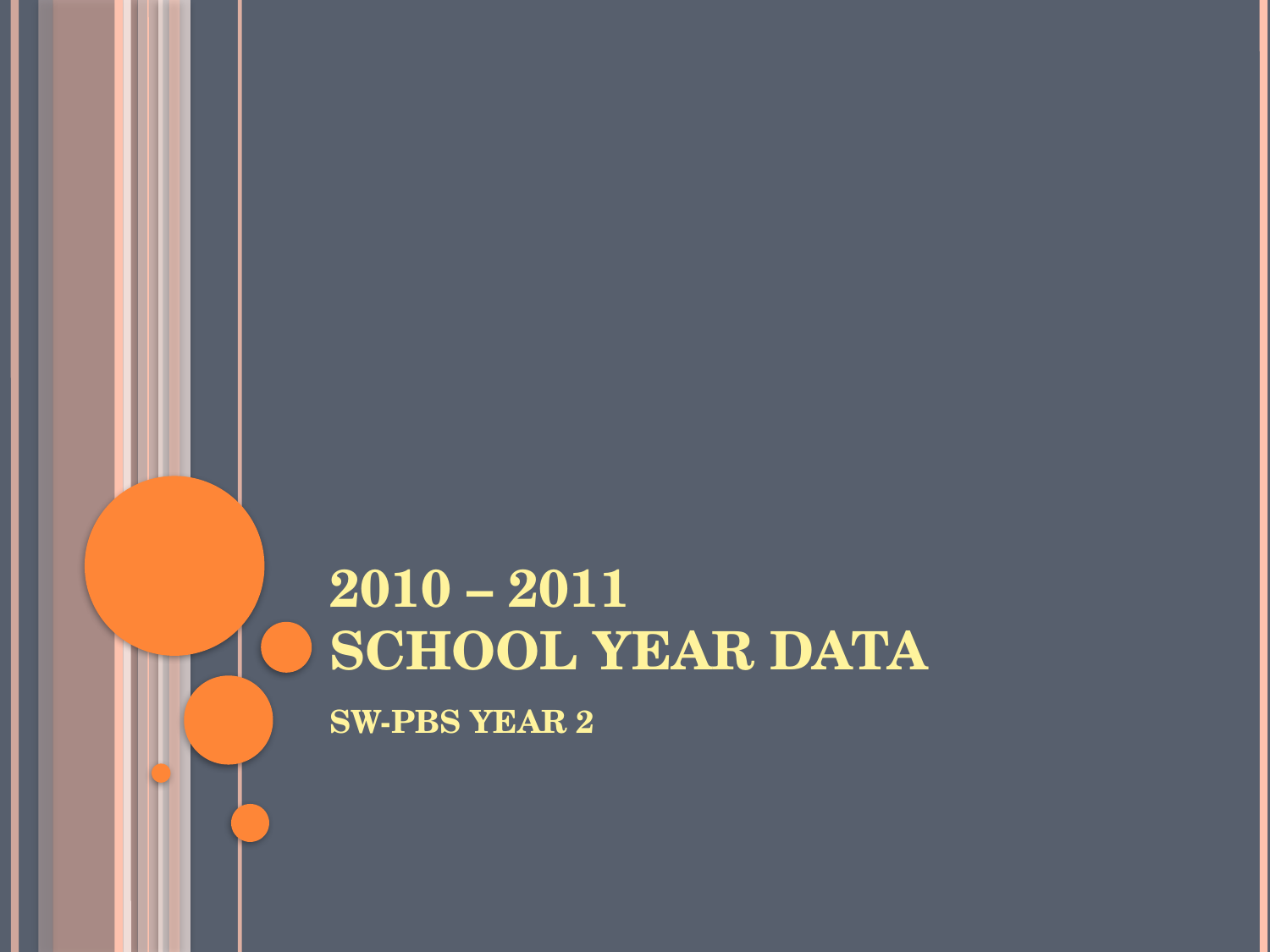

# 2010 – 2011 School Year Data
SW-PBS YEAR 2